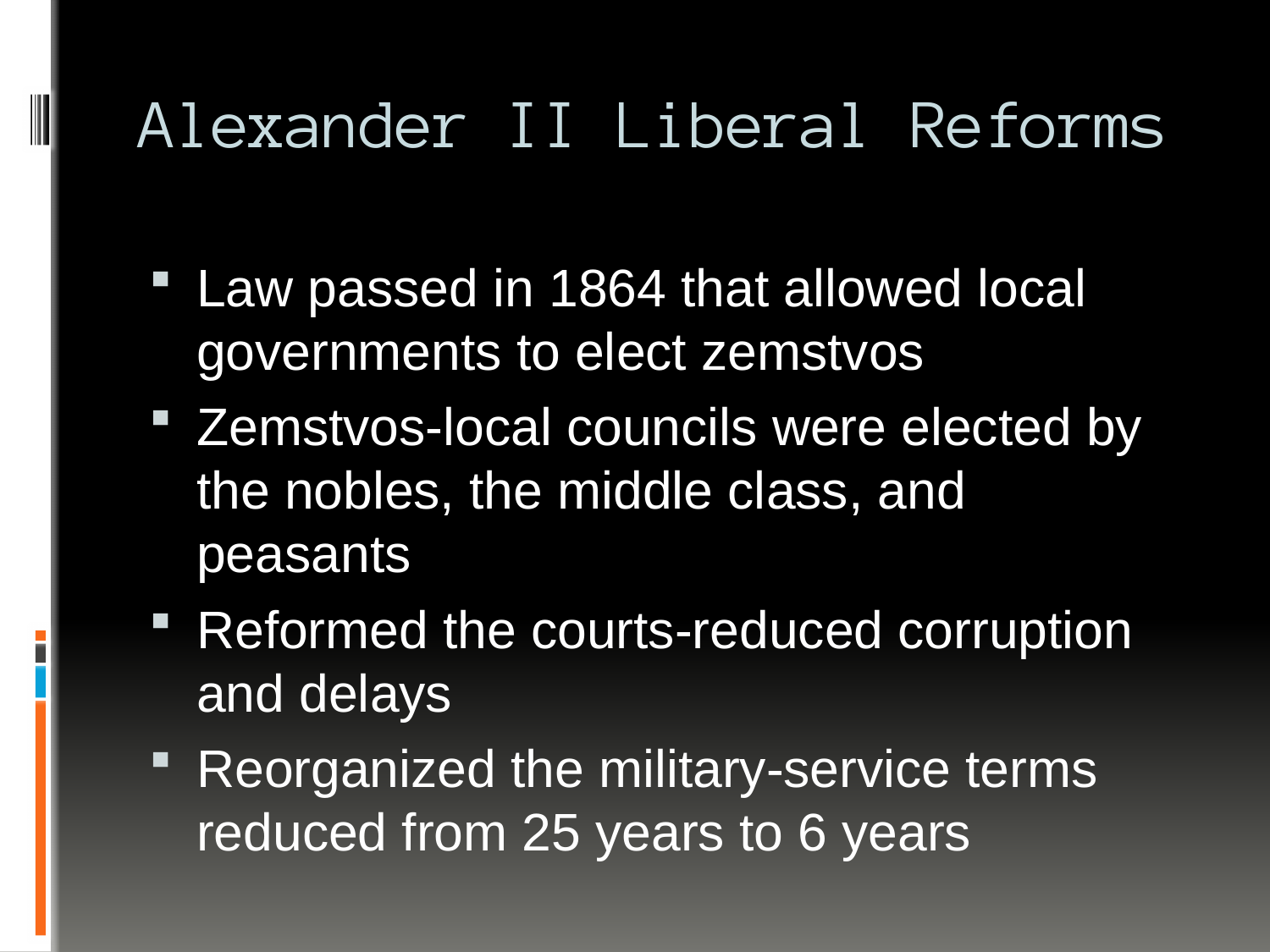

# Alexander II Liberal Reforms
Law passed in 1864 that allowed local governments to elect zemstvos
Zemstvos-local councils were elected by the nobles, the middle class, and peasants
Reformed the courts-reduced corruption and delays
Reorganized the military-service terms reduced from 25 years to 6 years